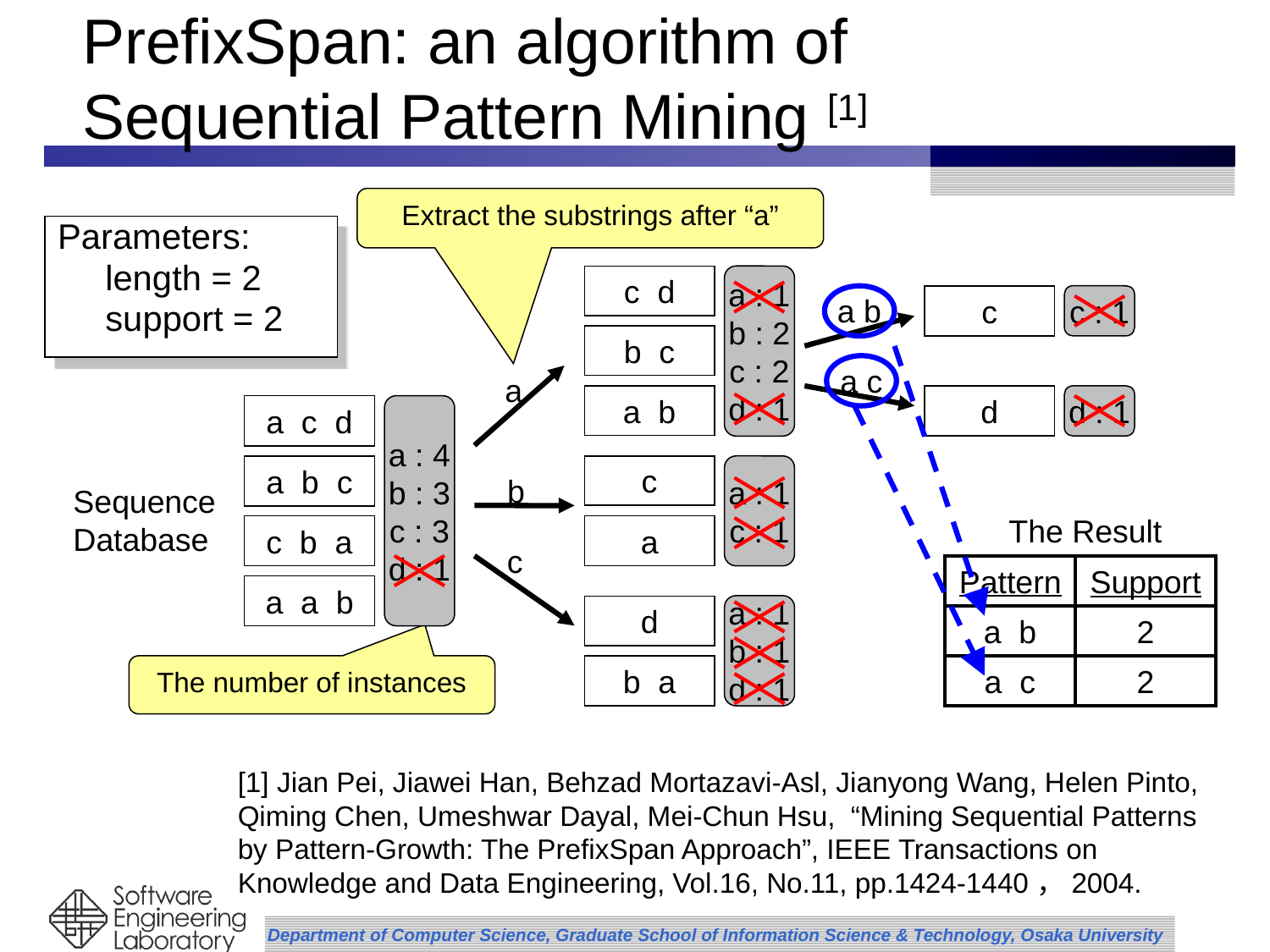

# PrefixSpan: an algorithm of Sequential Pattern Mining [1]
Extract the substrings after “a”
Parameters:
	length = 2
	support = 2
c  d
a : 1
b : 2
c : 2
d : 1

a b

c
c : 1

b  c

a c

a

a  b

d : 1
d

a  c  d
a : 4
b : 3
c : 3
d : 1

a  b  c
c
a : 1
c : 1
b
Sequence
Database

The Result

c  b  a
a

c

Pattern
Support
a  a  b
a : 1
b : 1
d : 1
d

a  b
2

The number of instances
b  a
a  c
2

[1] Jian Pei, Jiawei Han, Behzad Mortazavi-Asl, Jianyong Wang, Helen Pinto, Qiming Chen, Umeshwar Dayal, Mei-Chun Hsu,  “Mining Sequential Patterns by Pattern-Growth: The PrefixSpan Approach”, IEEE Transactions on Knowledge and Data Engineering, Vol.16, No.11, pp.1424-1440，2004.